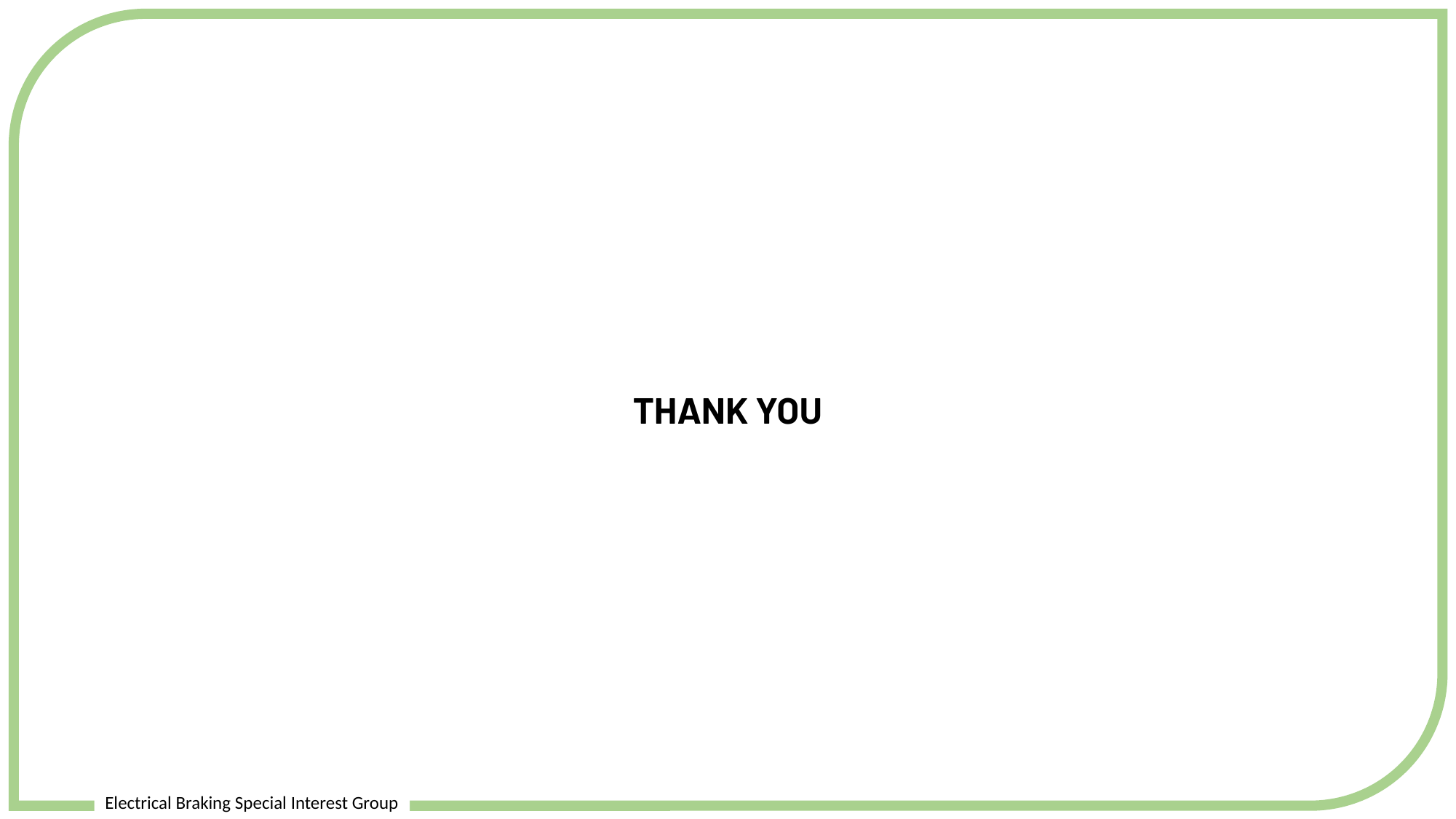

Electrical Braking Special Interest Group
THANK YOU